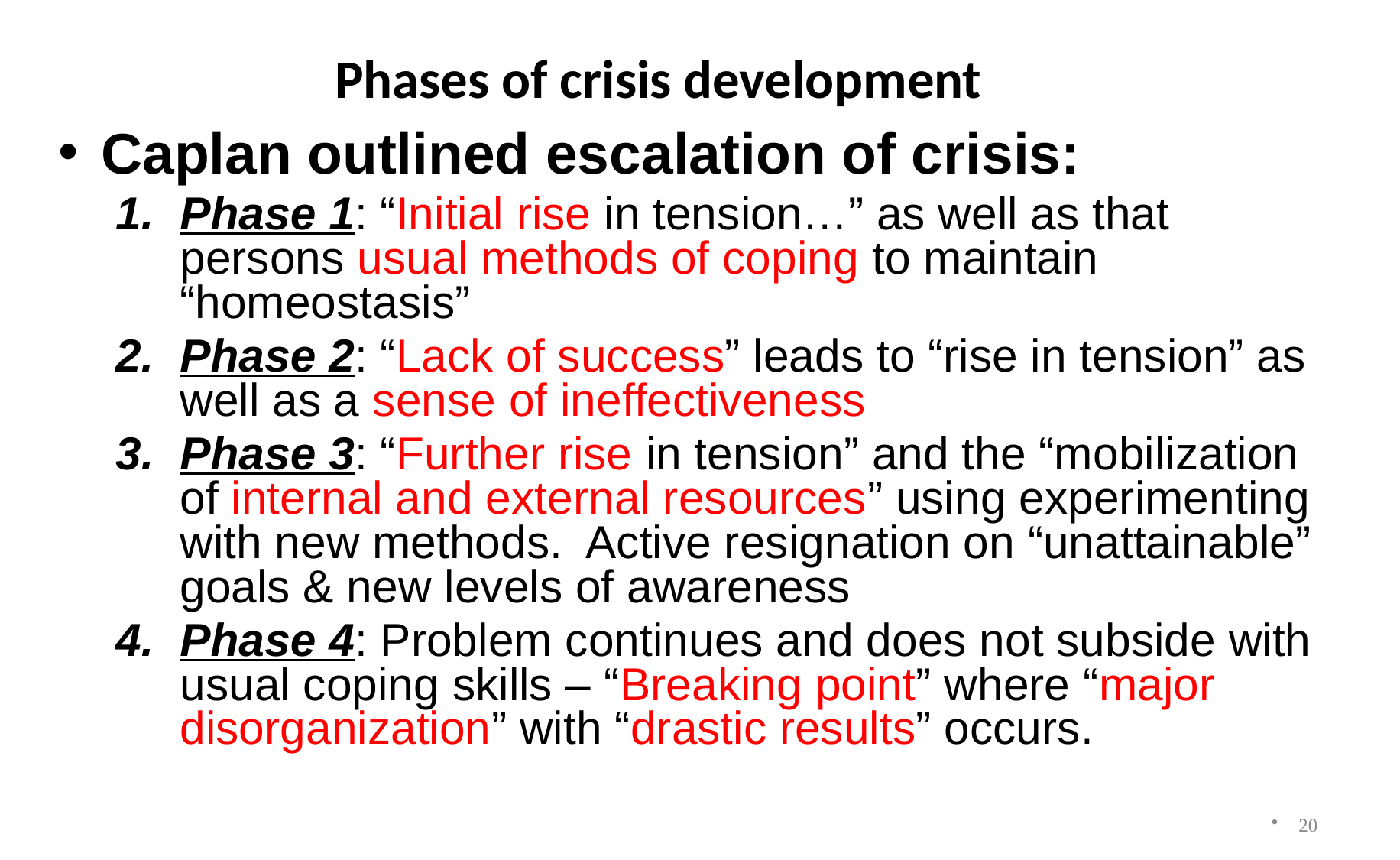

# Phases of crisis development
Caplan outlined escalation of crisis:
Phase 1: “Initial rise in tension…” as well as that persons usual methods of coping to maintain “homeostasis”
Phase 2: “Lack of success” leads to “rise in tension” as well as a sense of ineffectiveness
Phase 3: “Further rise in tension” and the “mobilization of internal and external resources” using experimenting with new methods.  Active resignation on “unattainable” goals & new levels of awareness
Phase 4: Problem continues and does not subside with usual coping skills – “Breaking point” where “major disorganization” with “drastic results” occurs.
20